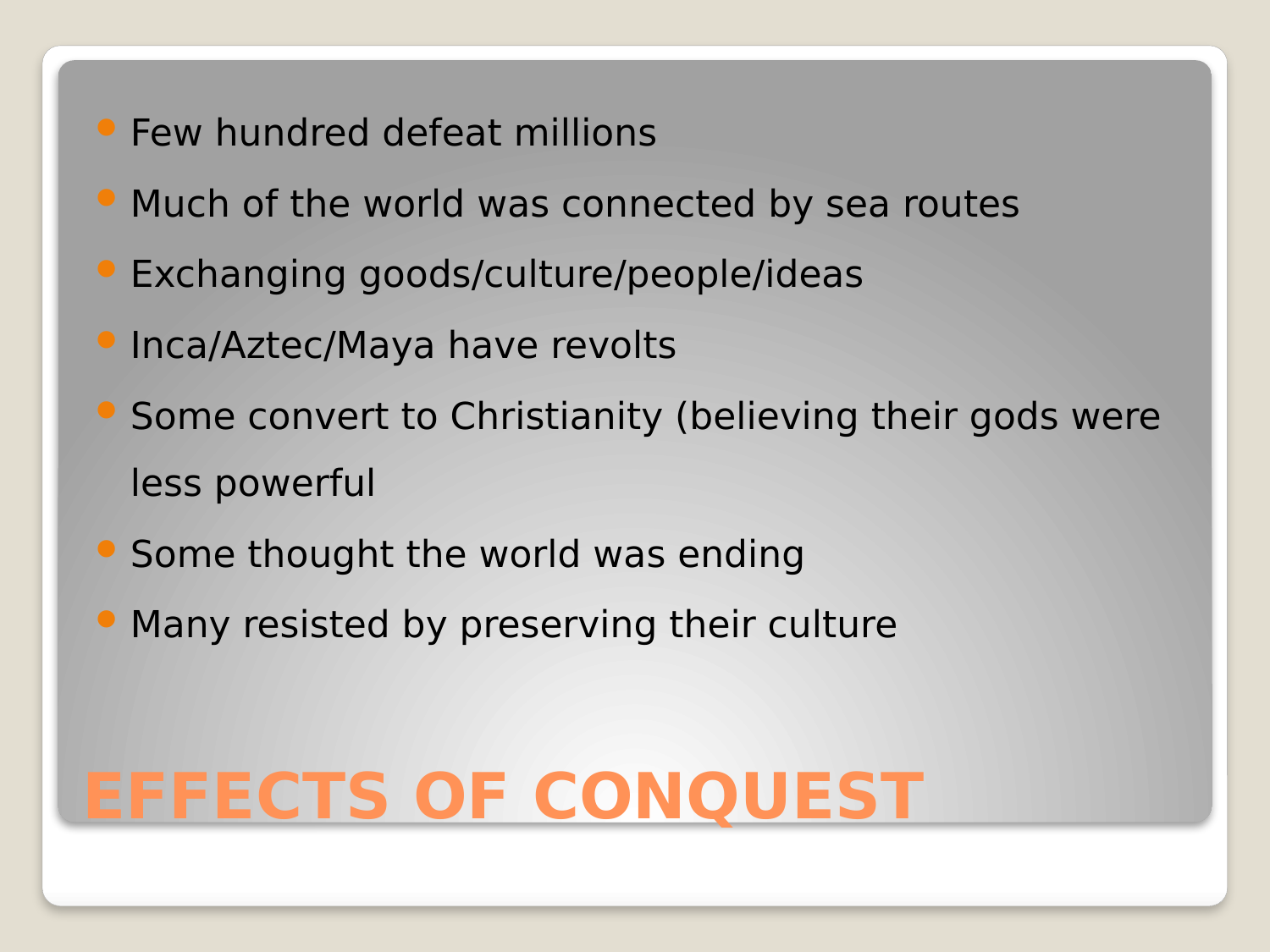

Few hundred defeat millions
Much of the world was connected by sea routes
Exchanging goods/culture/people/ideas
Inca/Aztec/Maya have revolts
Some convert to Christianity (believing their gods were less powerful
Some thought the world was ending
Many resisted by preserving their culture
# EFFECTS OF CONQUEST